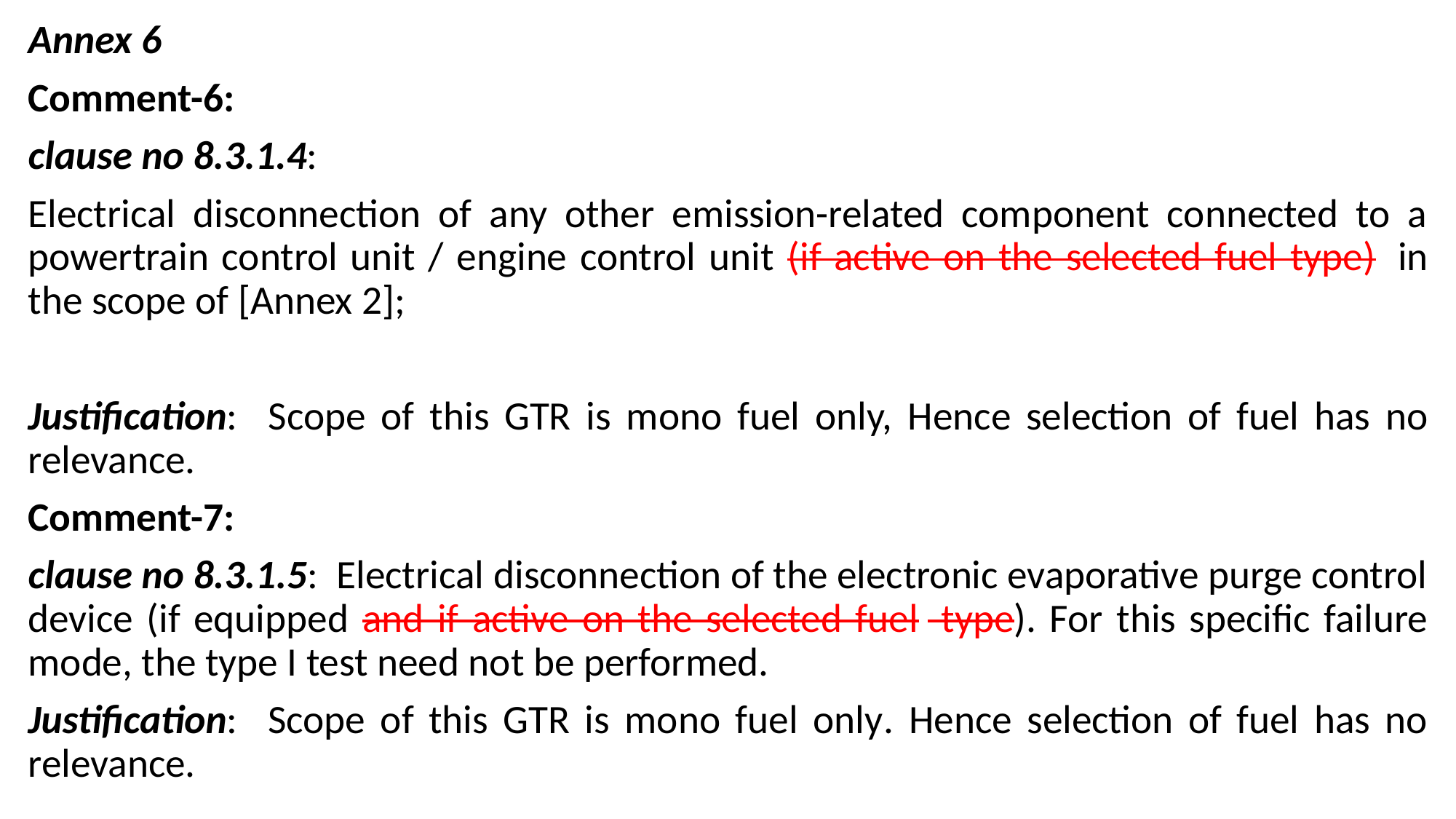

Annex 6
Comment-6:
clause no 8.3.1.4:
Electrical disconnection of any other emission-related component connected to a powertrain control unit / engine control unit (if active on the selected fuel type)  in the scope of [Annex 2];

Justification:  Scope of this GTR is mono fuel only, Hence selection of fuel has no relevance.
Comment-7:
clause no 8.3.1.5:  Electrical disconnection of the electronic evaporative purge control device (if equipped and if active on the selected fuel  type). For this specific failure mode, the type I test need not be performed.
Justification:  Scope of this GTR is mono fuel only. Hence selection of fuel has no relevance.